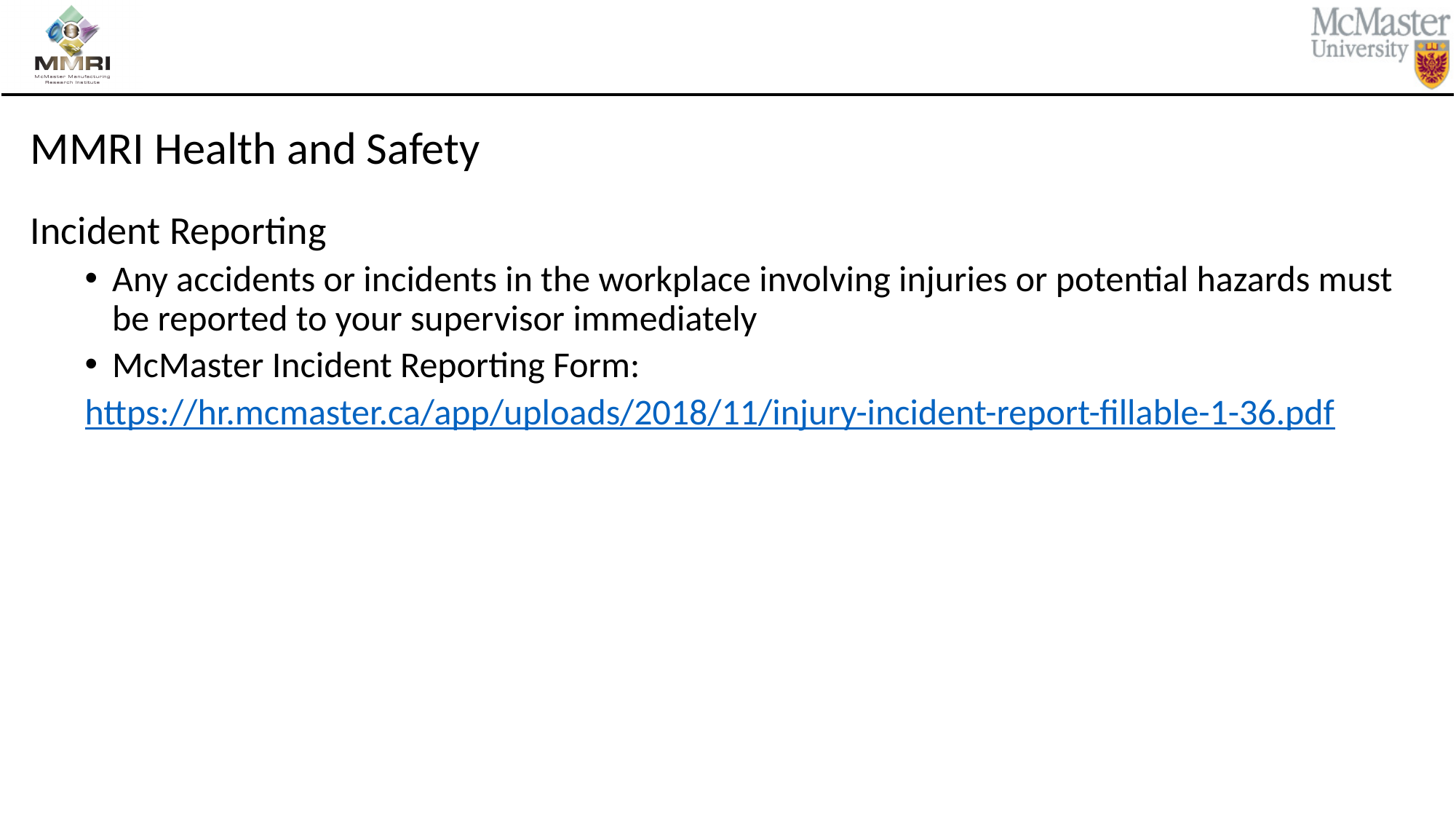

# MMRI Health and Safety
Incident Reporting
Any accidents or incidents in the workplace involving injuries or potential hazards must be reported to your supervisor immediately
McMaster Incident Reporting Form:
https://hr.mcmaster.ca/app/uploads/2018/11/injury-incident-report-fillable-1-36.pdf